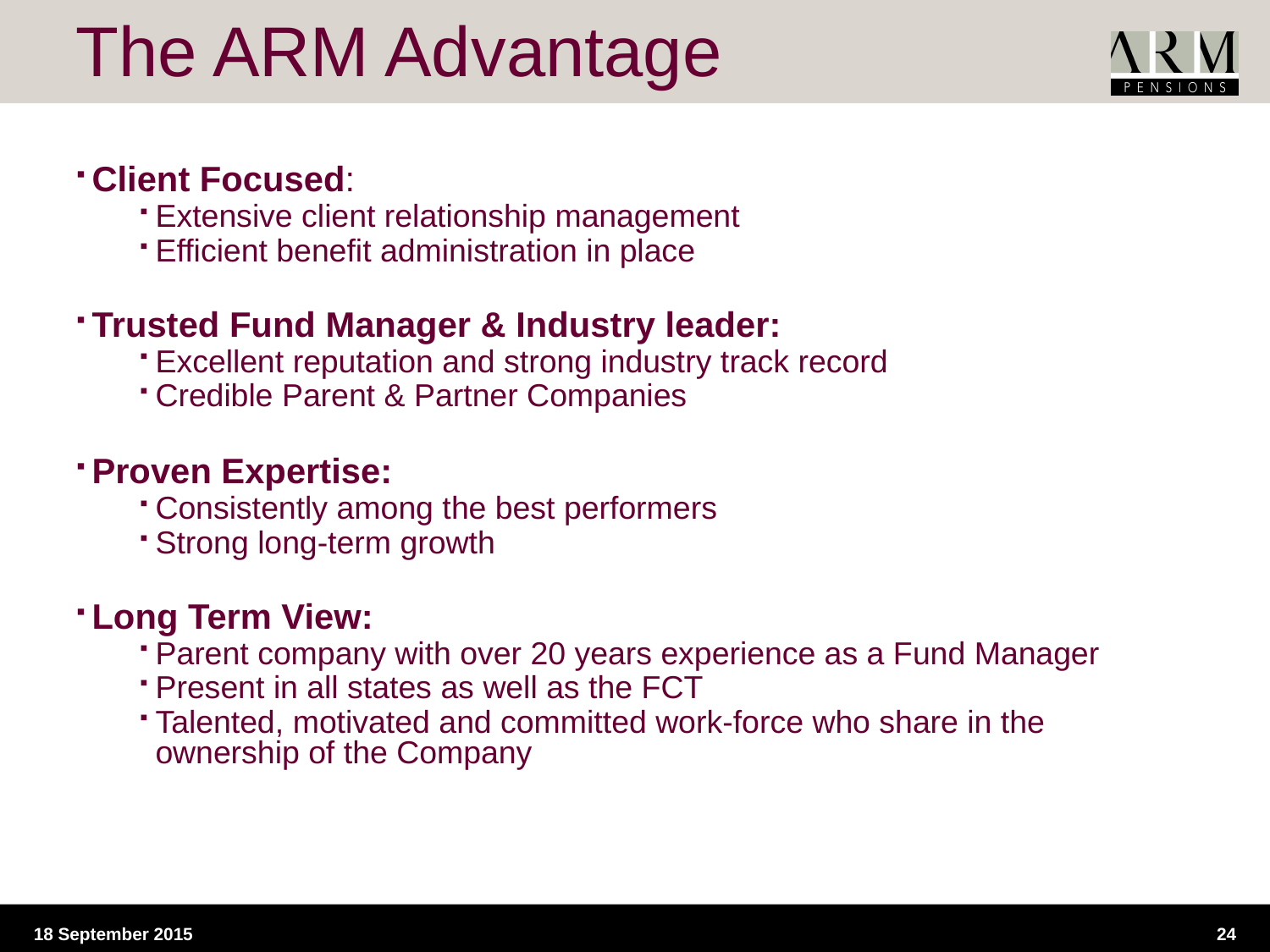

The ARM Advantage
Client Focused:
Extensive client relationship management
Efficient benefit administration in place

Trusted Fund Manager & Industry leader:
Excellent reputation and strong industry track record
Credible Parent & Partner Companies

Proven Expertise:
Consistently among the best performers
Strong long-term growth

Long Term View:
Parent company with over 20 years experience as a Fund Manager
Present in all states as well as the FCT
Talented, motivated and committed work-force who share in the ownership of the Company

18 September 2015
24